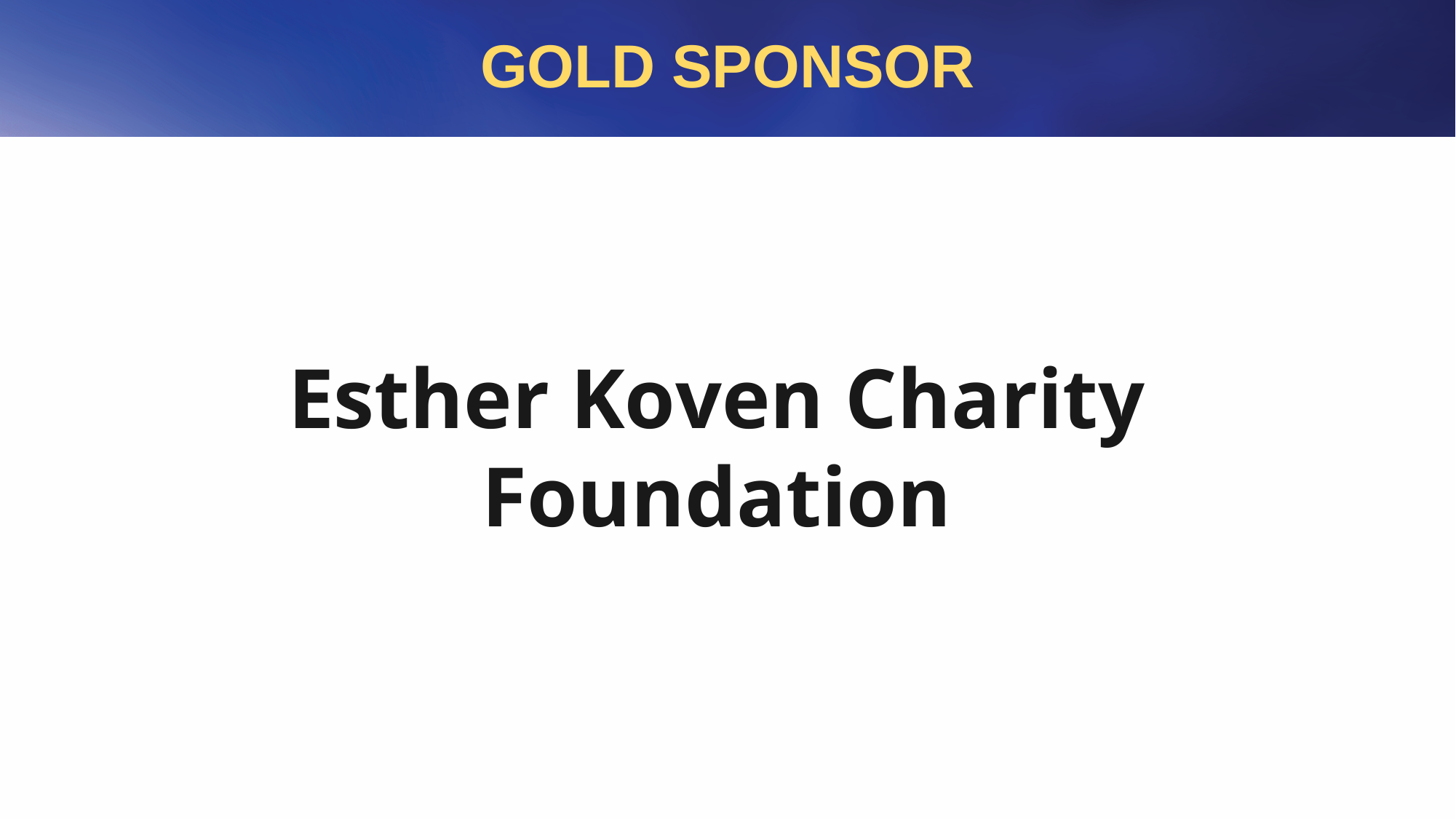

# GOLD SPONSOR
Esther Koven Charity
Foundation